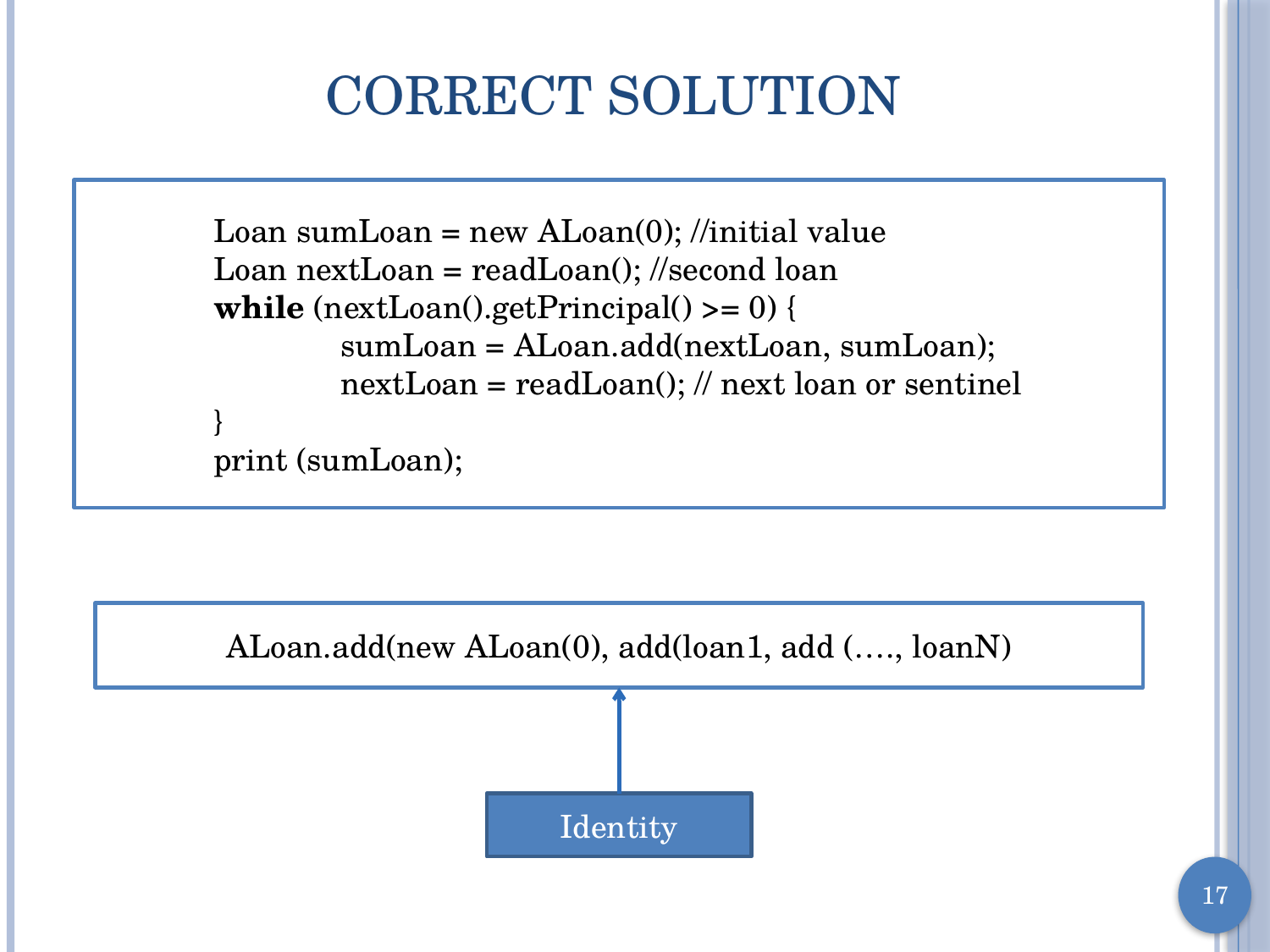

# Correct Solution
	Loan sumLoan = new ALoan(0); //initial value
	Loan nextLoan = readLoan(); //second loan
      	while (nextLoan().getPrincipal() >= 0) {
		sumLoan = ALoan.add(nextLoan, sumLoan);
		nextLoan = readLoan(); // next loan or sentinel
	}
	print (sumLoan);
ALoan.add(new ALoan(0), add(loan1, add (…., loanN)
Identity